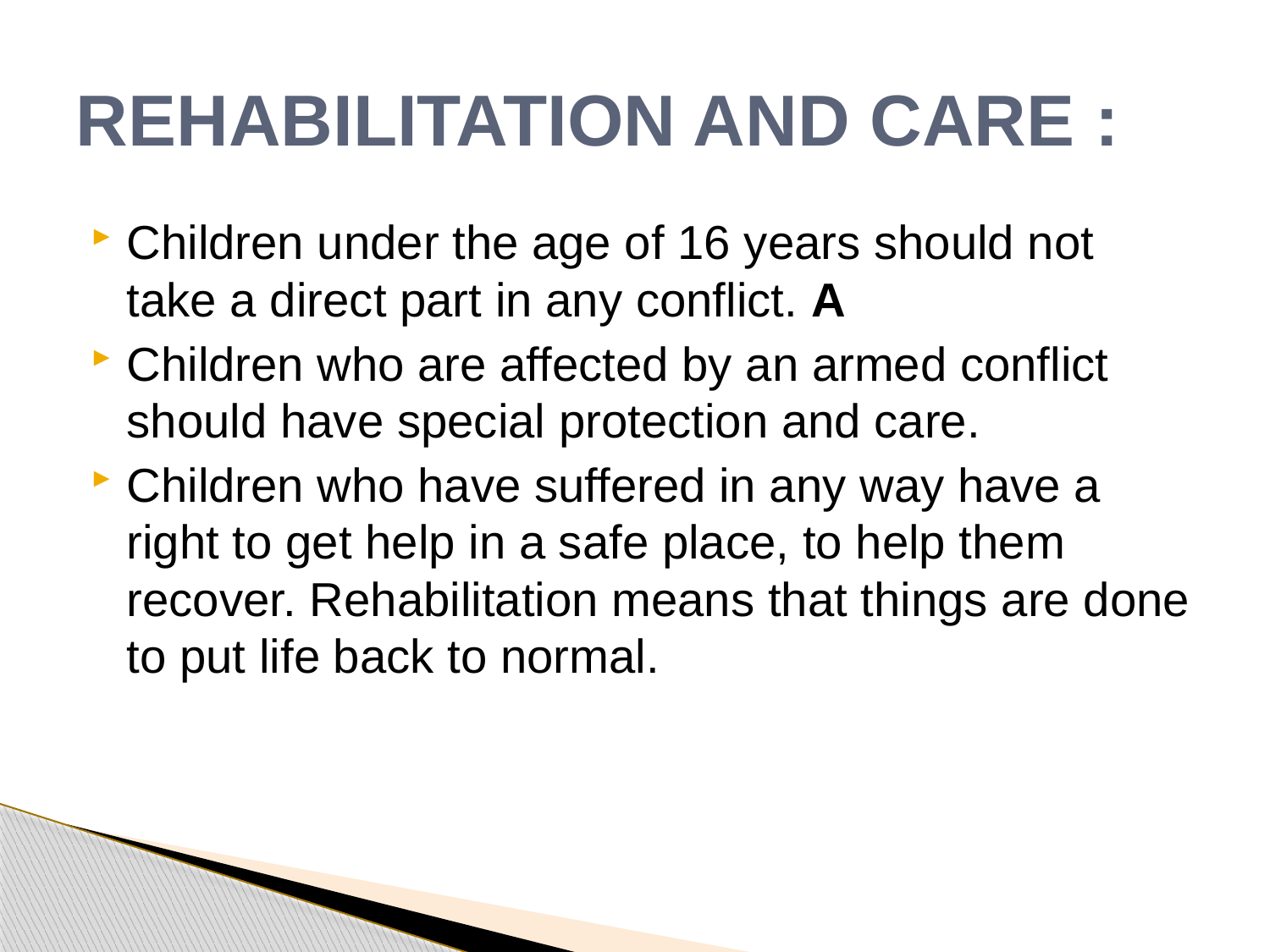

# REHABILITATION AND CARE :
Children under the age of 16 years should not take a direct part in any conflict. A
Children who are affected by an armed conflict should have special protection and care.
Children who have suffered in any way have a right to get help in a safe place, to help them recover. Rehabilitation means that things are done to put life back to normal.